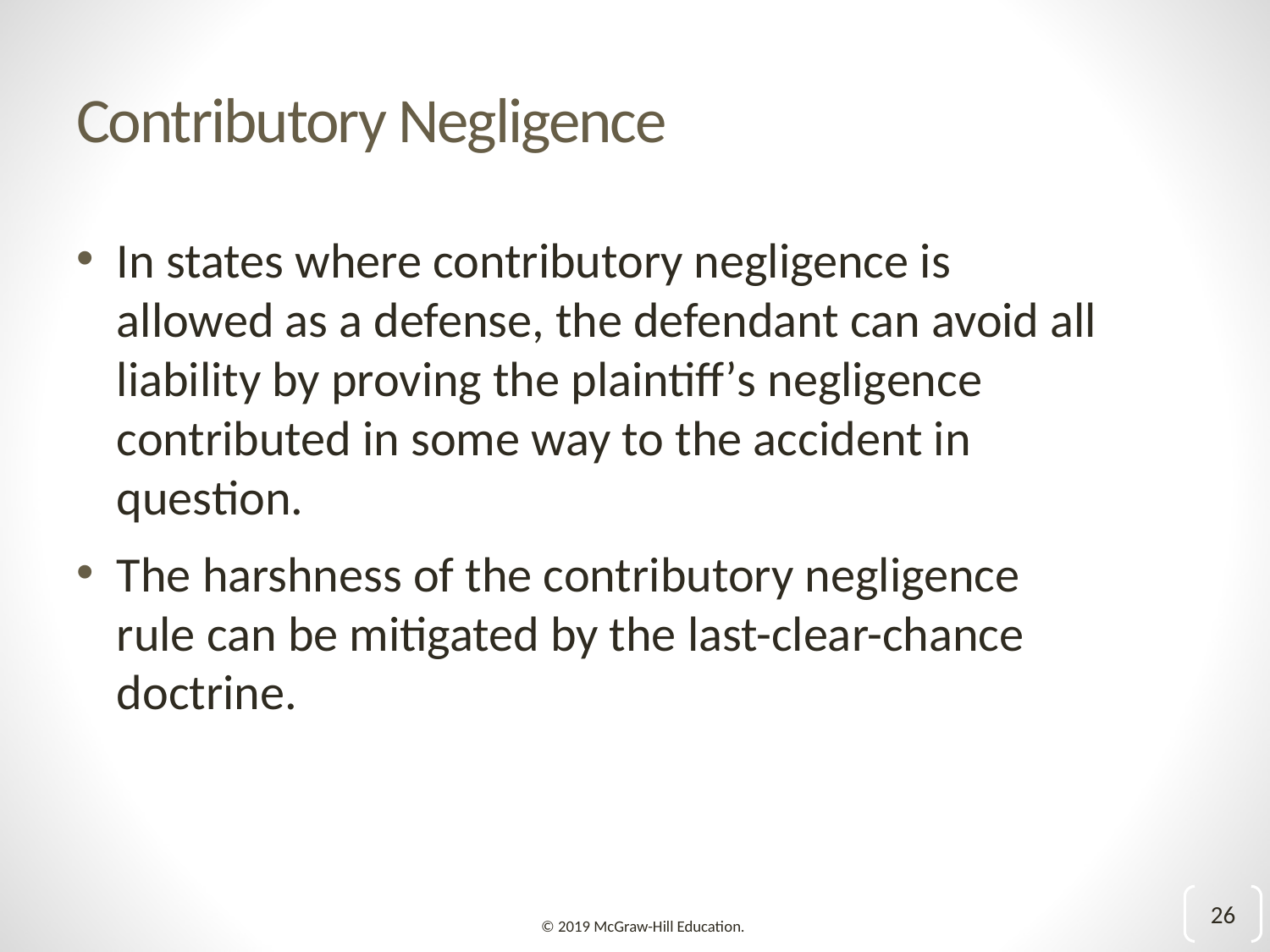

# Contributory Negligence
In states where contributory negligence is allowed as a defense, the defendant can avoid all liability by proving the plaintiff’s negligence contributed in some way to the accident in question.
The harshness of the contributory negligence rule can be mitigated by the last-clear-chance doctrine.
26